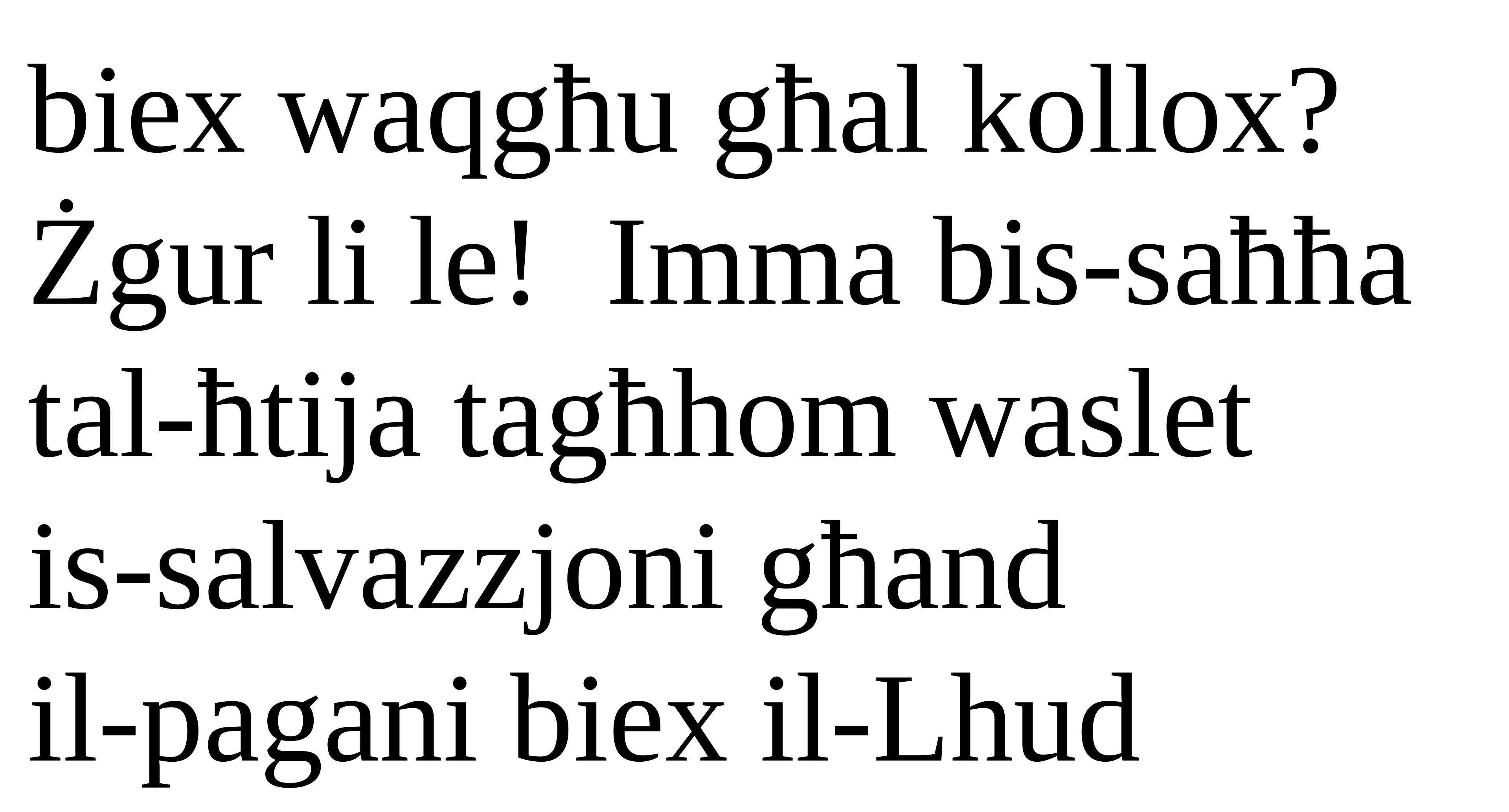

biex waqgħu għal kollox? Żgur li le!  Imma bis-saħħa tal-ħtija tagħhom waslet
is-salvazzjoni għand
il-pagani biex il-Lhud